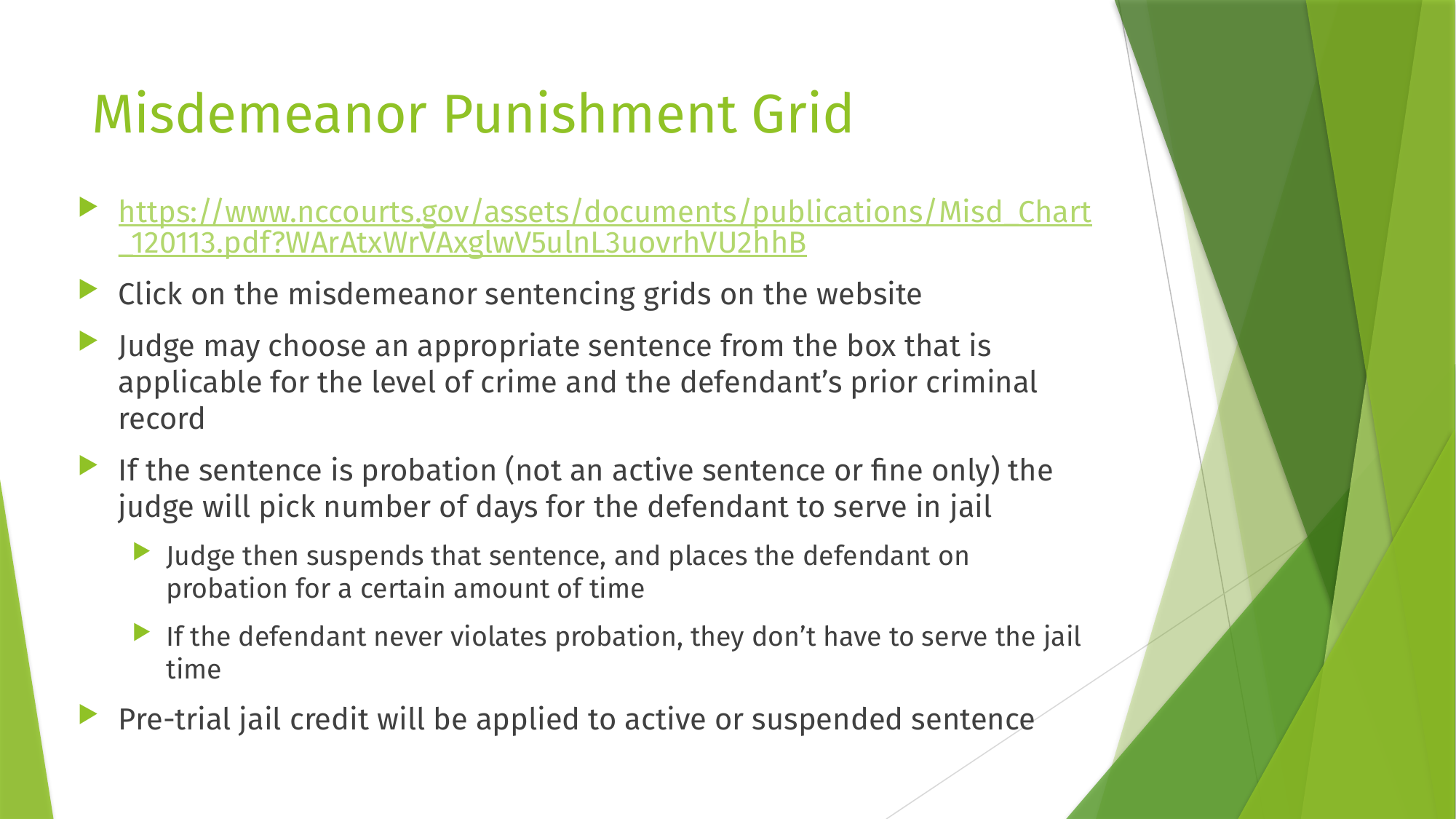

# Misdemeanor Punishment Grid
https://www.nccourts.gov/assets/documents/publications/Misd_Chart_120113.pdf?WArAtxWrVAxglwV5ulnL3uovrhVU2hhB
Click on the misdemeanor sentencing grids on the website
Judge may choose an appropriate sentence from the box that is applicable for the level of crime and the defendant’s prior criminal record
If the sentence is probation (not an active sentence or fine only) the judge will pick number of days for the defendant to serve in jail
Judge then suspends that sentence, and places the defendant on probation for a certain amount of time
If the defendant never violates probation, they don’t have to serve the jail time
Pre-trial jail credit will be applied to active or suspended sentence